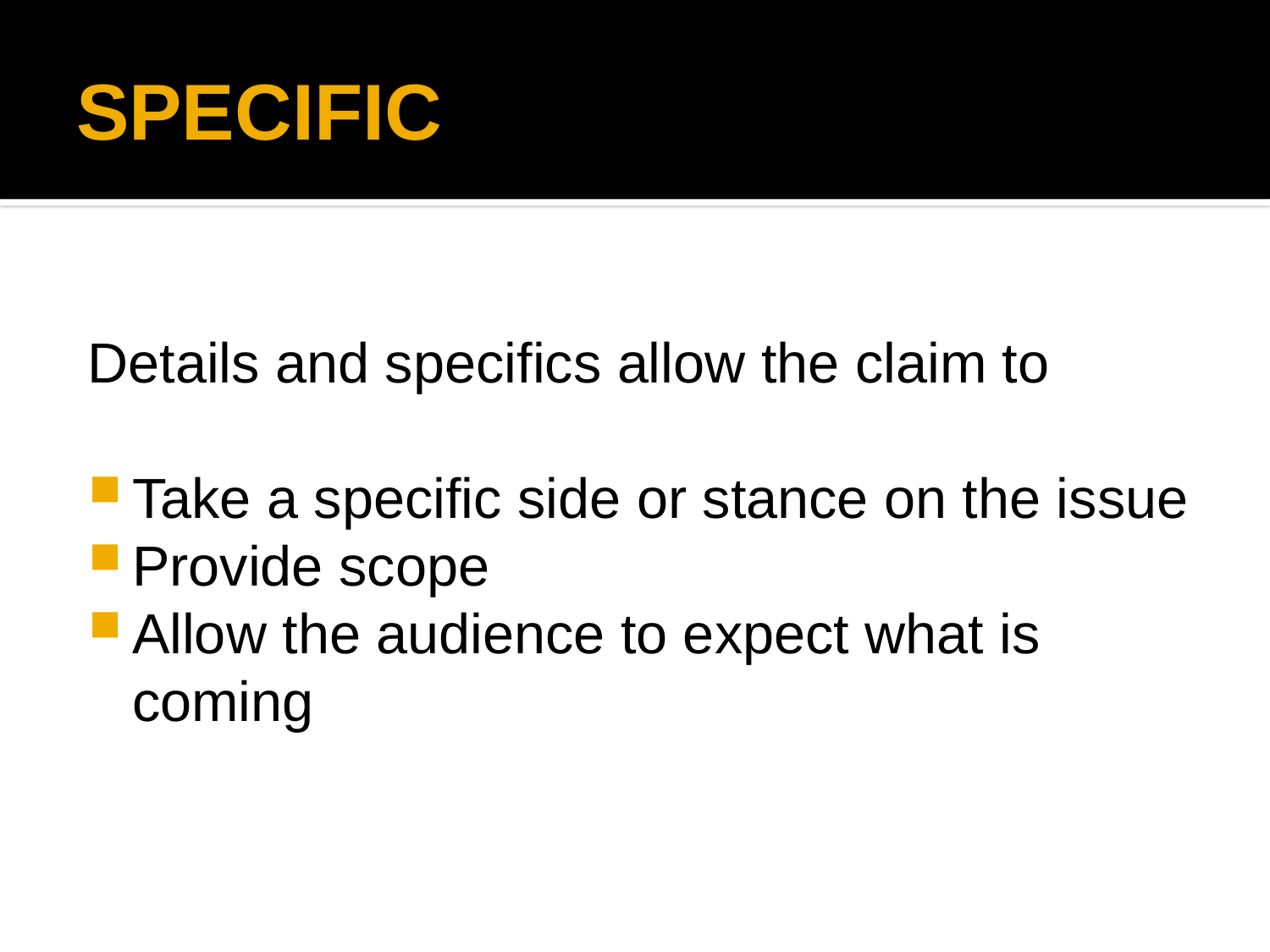

# SPECIFIC

Details and specifics allow the claim to

Take a specific side or stance on the issue
Provide scope
Allow the audience to expect what is coming